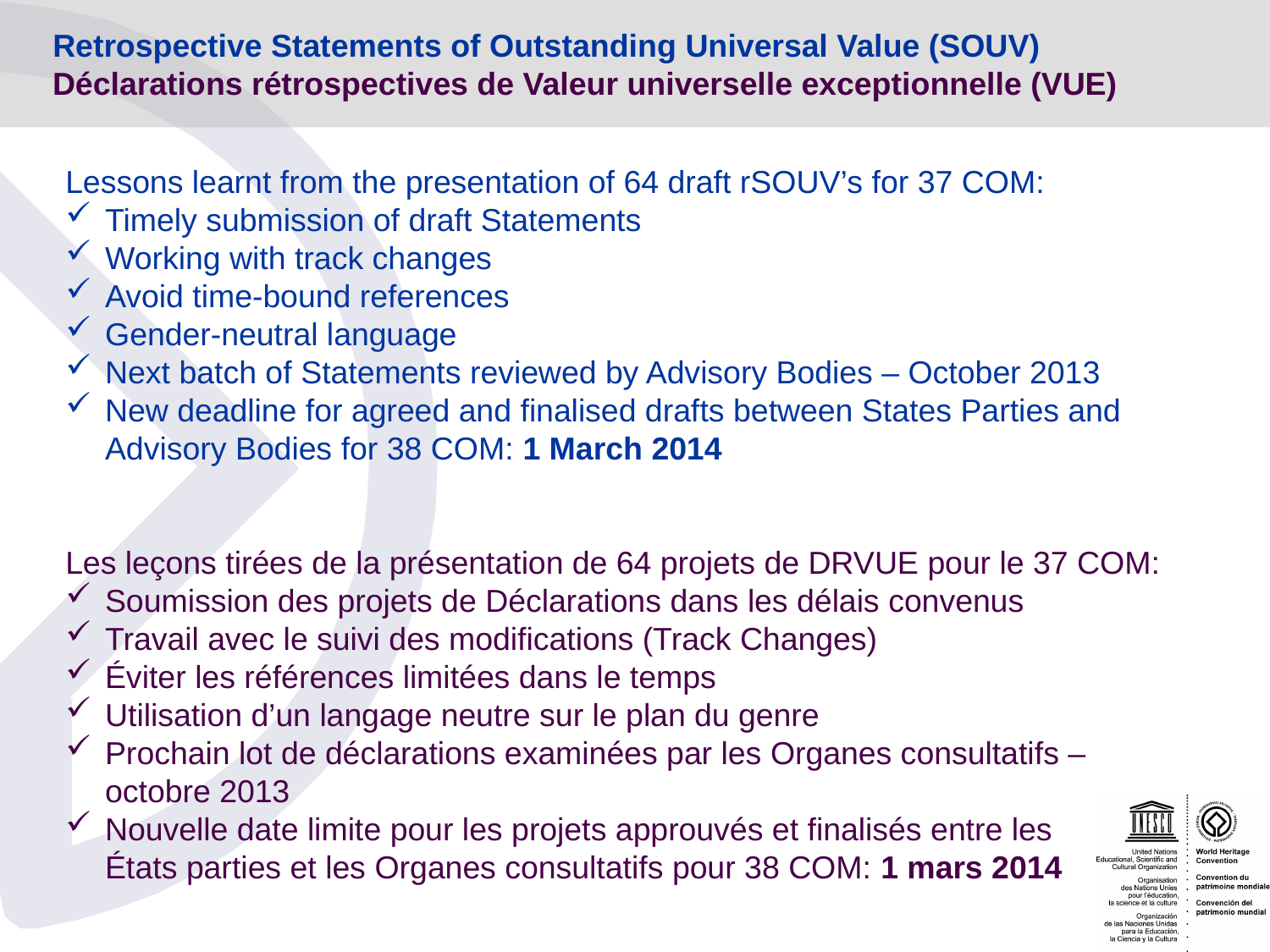

# Retrospective Statements of Outstanding Universal Value (SOUV) Déclarations rétrospectives de Valeur universelle exceptionnelle (VUE)
Lessons learnt from the presentation of 64 draft rSOUV’s for 37 COM:
Timely submission of draft Statements
Working with track changes
Avoid time-bound references
Gender-neutral language
Next batch of Statements reviewed by Advisory Bodies – October 2013
New deadline for agreed and finalised drafts between States Parties and Advisory Bodies for 38 COM: 1 March 2014

Les leçons tirées de la présentation de 64 projets de DRVUE pour le 37 COM:
Soumission des projets de Déclarations dans les délais convenus
Travail avec le suivi des modifications (Track Changes)
Éviter les références limitées dans le temps
Utilisation d’un langage neutre sur le plan du genre
Prochain lot de déclarations examinées par les Organes consultatifs – octobre 2013
Nouvelle date limite pour les projets approuvés et finalisés entre les
États parties et les Organes consultatifs pour 38 COM: 1 mars 2014